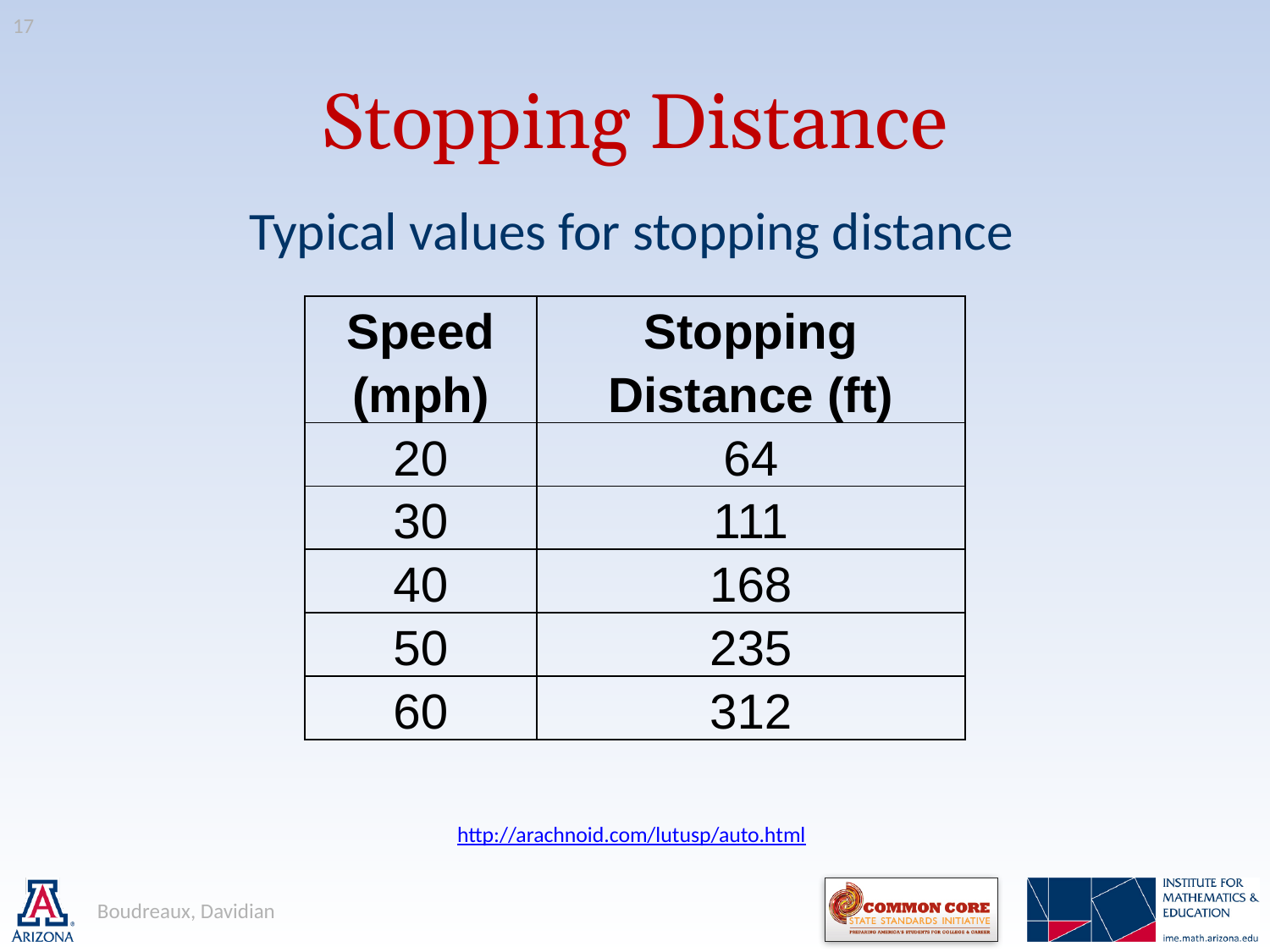

17
# Stopping Distance
Typical values for stopping distance

http://arachnoid.com/lutusp/auto.html
| Speed (mph) | Stopping Distance (ft) |
| --- | --- |
| 20 | 64 |
| 30 | 111 |
| 40 | 168 |
| 50 | 235 |
| 60 | 312 |
Boudreaux, Davidian